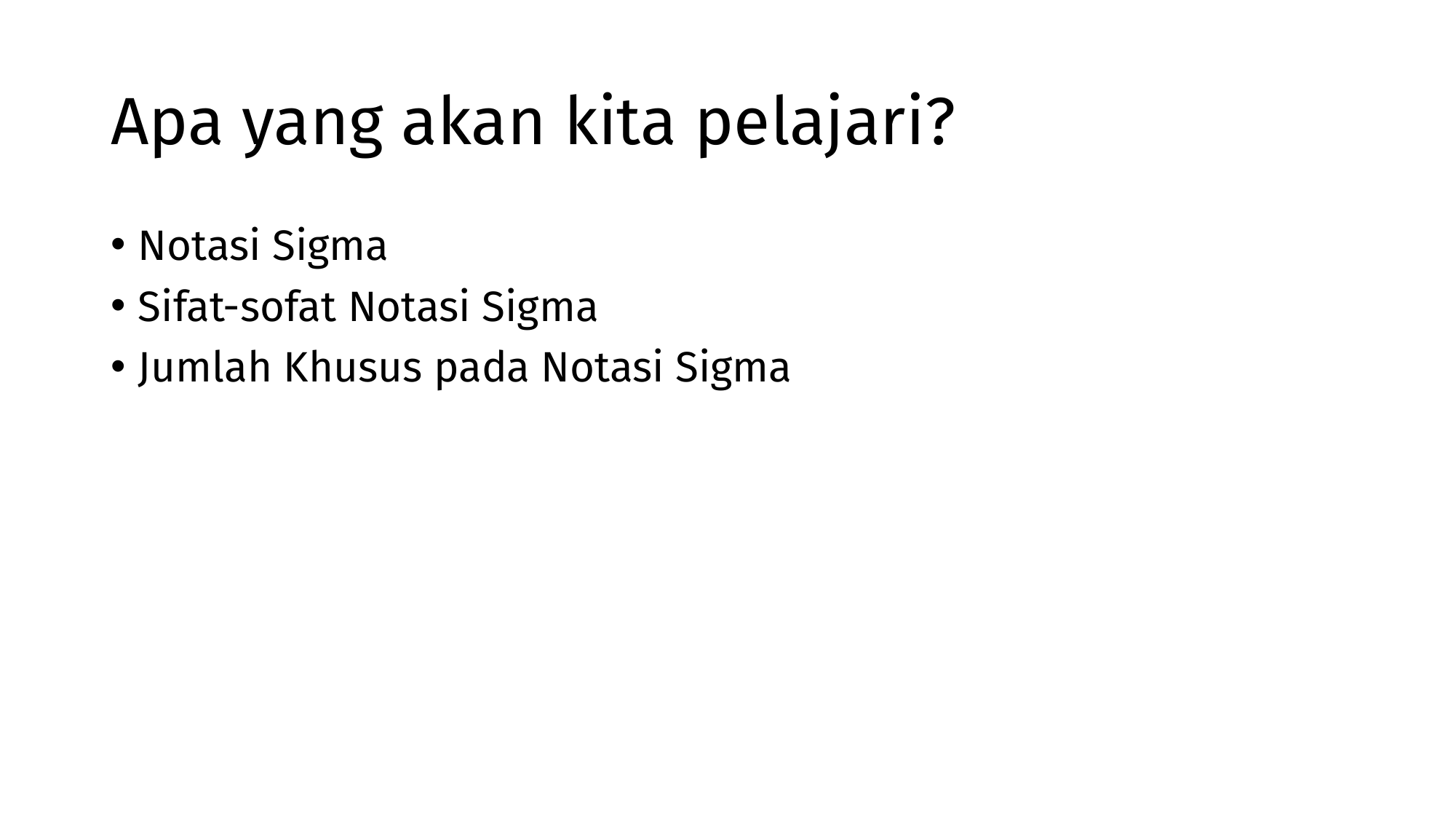

# Apa yang akan kita pelajari?
Notasi Sigma
Sifat-sofat Notasi Sigma
Jumlah Khusus pada Notasi Sigma